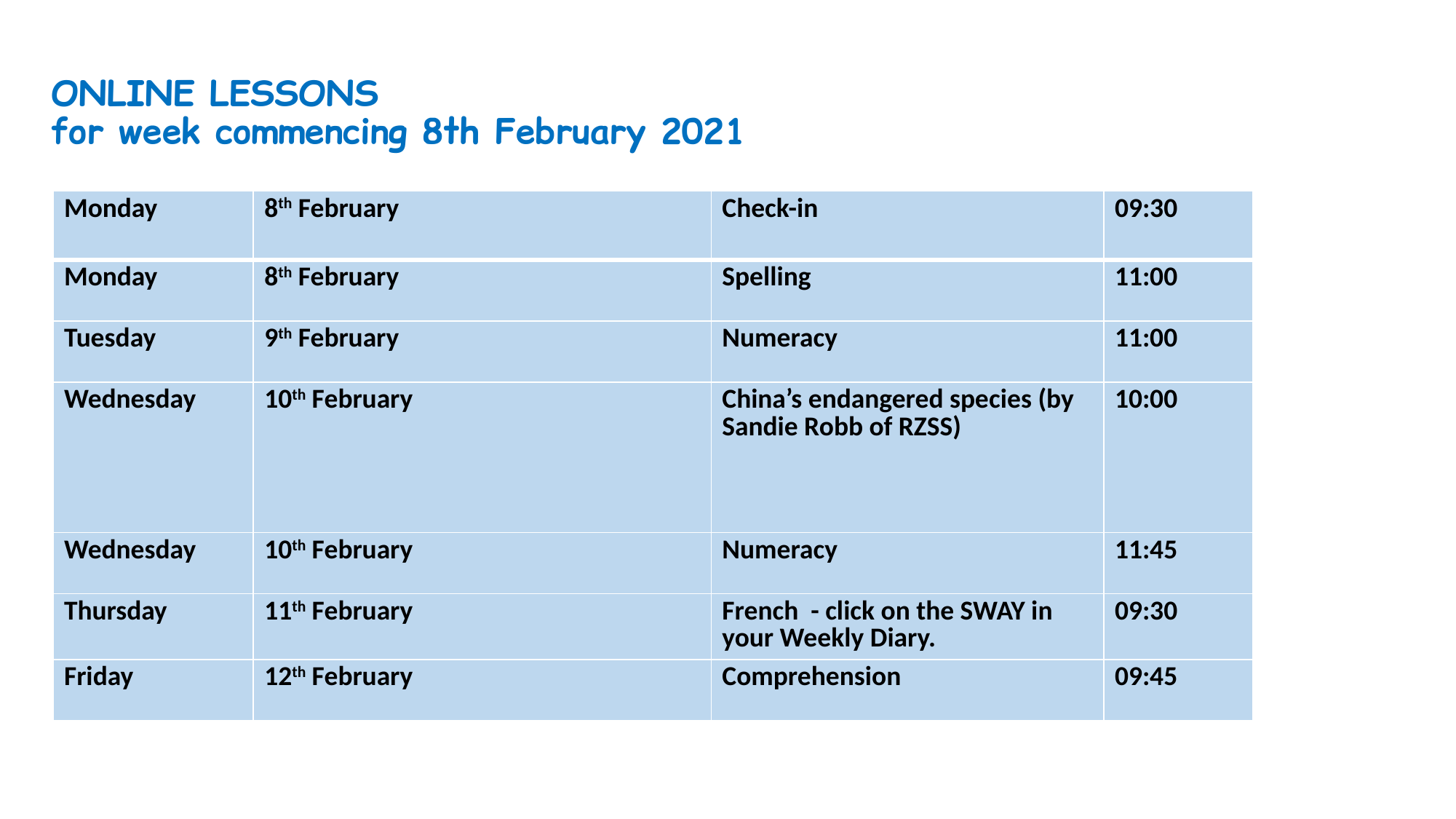

# ONLINE LESSONS for week commencing 8th February 2021
| Monday | 8th February | Check-in | 09:30 |
| --- | --- | --- | --- |
| Monday | 8th February | Spelling | 11:00 |
| Tuesday | 9th February | Numeracy | 11:00 |
| Wednesday | 10th February | China’s endangered species (by Sandie Robb of RZSS) | 10:00 |
| Wednesday | 10th February | Numeracy | 11:45 |
| Thursday | 11th February | French - click on the SWAY in your Weekly Diary. | 09:30 |
| Friday | 12th February | Comprehension | 09:45 |